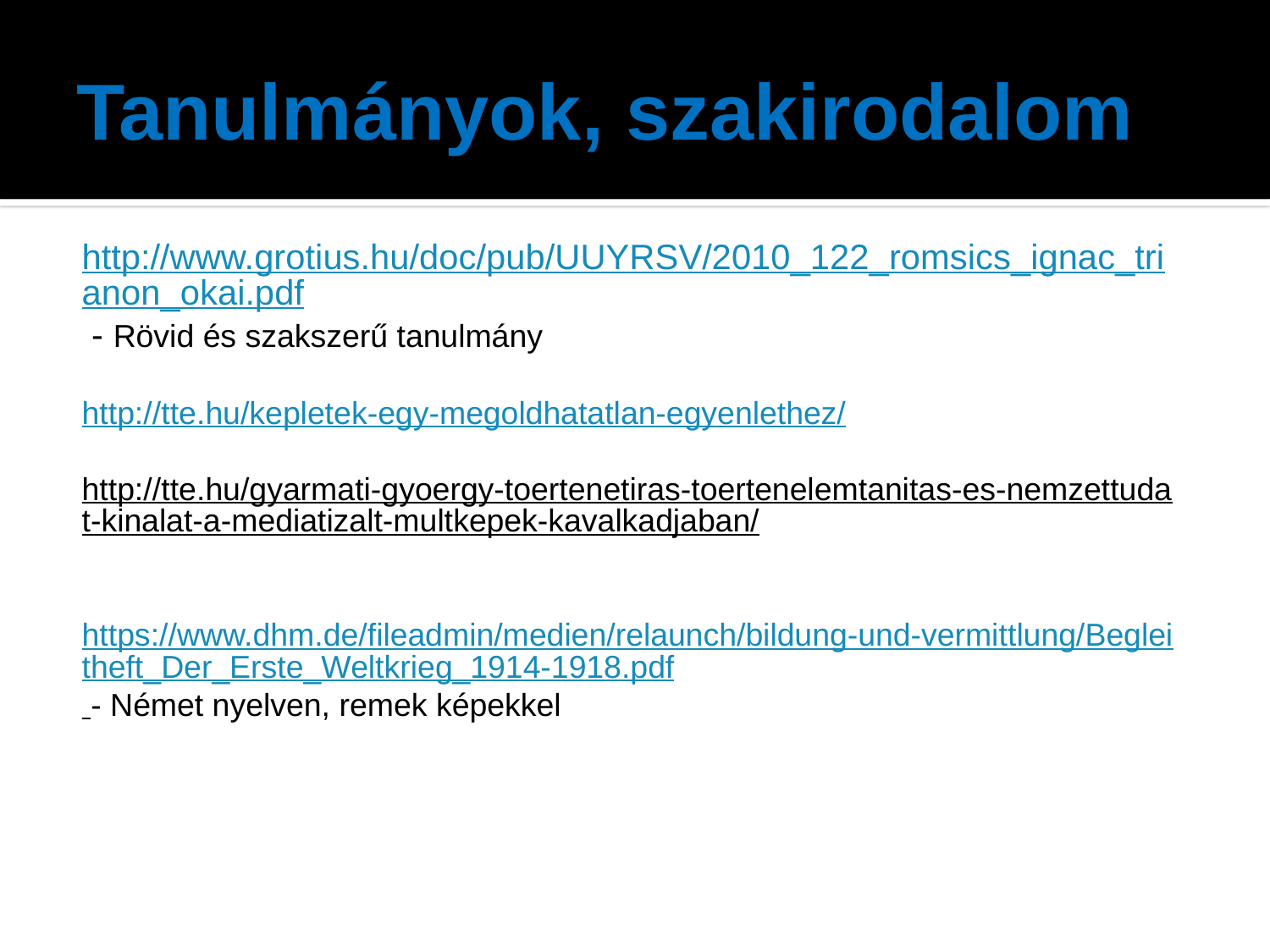

# Tanulmányok, szakirodalom
http://www.grotius.hu/doc/pub/UUYRSV/2010_122_romsics_ignac_trianon_okai.pdf - Rövid és szakszerű tanulmány

http://tte.hu/kepletek-egy-megoldhatatlan-egyenlethez/

http://tte.hu/gyarmati-gyoergy-toertenetiras-toertenelemtanitas-es-nemzettudat-kinalat-a-mediatizalt-multkepek-kavalkadjaban/

https://www.dhm.de/fileadmin/medien/relaunch/bildung-und-vermittlung/Begleitheft_Der_Erste_Weltkrieg_1914-1918.pdf - Német nyelven, remek képekkel